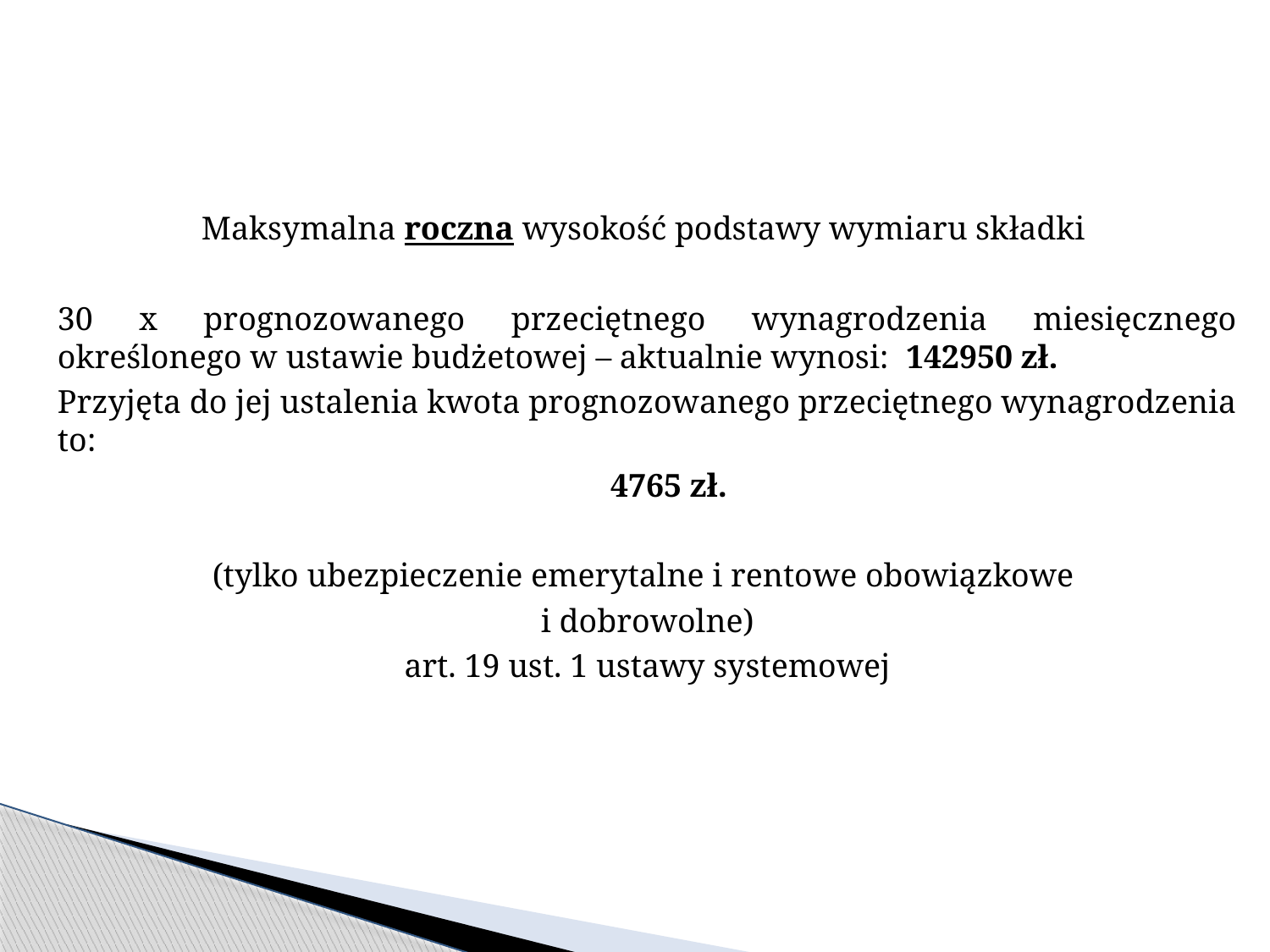

Maksymalna roczna wysokość podstawy wymiaru składki

30 x prognozowanego przeciętnego wynagrodzenia miesięcznego określonego w ustawie budżetowej – aktualnie wynosi:  142950 zł.
Przyjęta do jej ustalenia kwota prognozowanego przeciętnego wynagrodzenia to:
                                                                   4765 zł.

(tylko ubezpieczenie emerytalne i rentowe obowiązkowe
i dobrowolne)
art. 19 ust. 1 ustawy systemowej